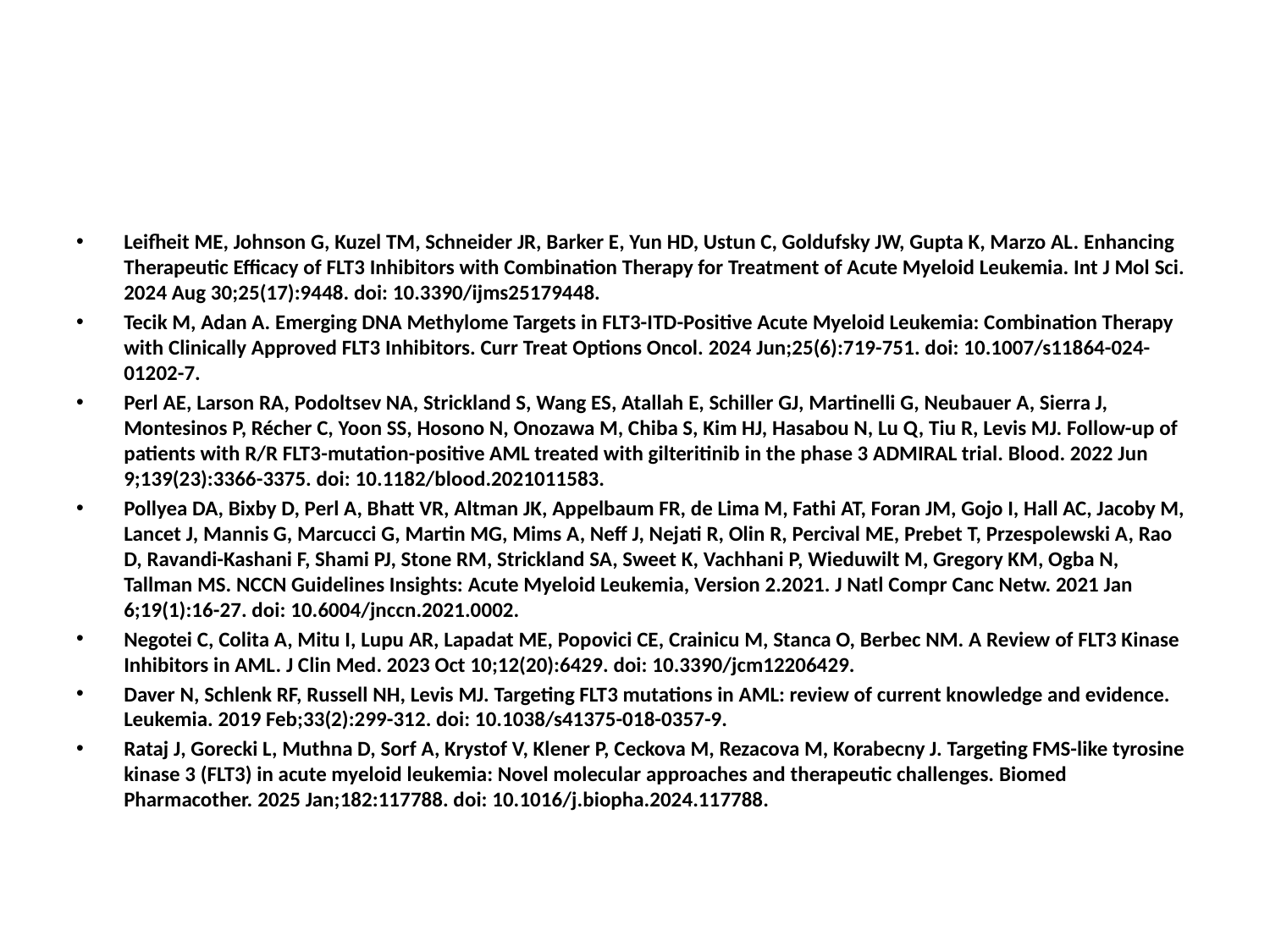

#
Leifheit ME, Johnson G, Kuzel TM, Schneider JR, Barker E, Yun HD, Ustun C, Goldufsky JW, Gupta K, Marzo AL. Enhancing Therapeutic Efficacy of FLT3 Inhibitors with Combination Therapy for Treatment of Acute Myeloid Leukemia. Int J Mol Sci. 2024 Aug 30;25(17):9448. doi: 10.3390/ijms25179448.
Tecik M, Adan A. Emerging DNA Methylome Targets in FLT3-ITD-Positive Acute Myeloid Leukemia: Combination Therapy with Clinically Approved FLT3 Inhibitors. Curr Treat Options Oncol. 2024 Jun;25(6):719-751. doi: 10.1007/s11864-024-01202-7.
Perl AE, Larson RA, Podoltsev NA, Strickland S, Wang ES, Atallah E, Schiller GJ, Martinelli G, Neubauer A, Sierra J, Montesinos P, Récher C, Yoon SS, Hosono N, Onozawa M, Chiba S, Kim HJ, Hasabou N, Lu Q, Tiu R, Levis MJ. Follow-up of patients with R/R FLT3-mutation-positive AML treated with gilteritinib in the phase 3 ADMIRAL trial. Blood. 2022 Jun 9;139(23):3366-3375. doi: 10.1182/blood.2021011583.
Pollyea DA, Bixby D, Perl A, Bhatt VR, Altman JK, Appelbaum FR, de Lima M, Fathi AT, Foran JM, Gojo I, Hall AC, Jacoby M, Lancet J, Mannis G, Marcucci G, Martin MG, Mims A, Neff J, Nejati R, Olin R, Percival ME, Prebet T, Przespolewski A, Rao D, Ravandi-Kashani F, Shami PJ, Stone RM, Strickland SA, Sweet K, Vachhani P, Wieduwilt M, Gregory KM, Ogba N, Tallman MS. NCCN Guidelines Insights: Acute Myeloid Leukemia, Version 2.2021. J Natl Compr Canc Netw. 2021 Jan 6;19(1):16-27. doi: 10.6004/jnccn.2021.0002.
Negotei C, Colita A, Mitu I, Lupu AR, Lapadat ME, Popovici CE, Crainicu M, Stanca O, Berbec NM. A Review of FLT3 Kinase Inhibitors in AML. J Clin Med. 2023 Oct 10;12(20):6429. doi: 10.3390/jcm12206429.
Daver N, Schlenk RF, Russell NH, Levis MJ. Targeting FLT3 mutations in AML: review of current knowledge and evidence. Leukemia. 2019 Feb;33(2):299-312. doi: 10.1038/s41375-018-0357-9.
Rataj J, Gorecki L, Muthna D, Sorf A, Krystof V, Klener P, Ceckova M, Rezacova M, Korabecny J. Targeting FMS-like tyrosine kinase 3 (FLT3) in acute myeloid leukemia: Novel molecular approaches and therapeutic challenges. Biomed Pharmacother. 2025 Jan;182:117788. doi: 10.1016/j.biopha.2024.117788.